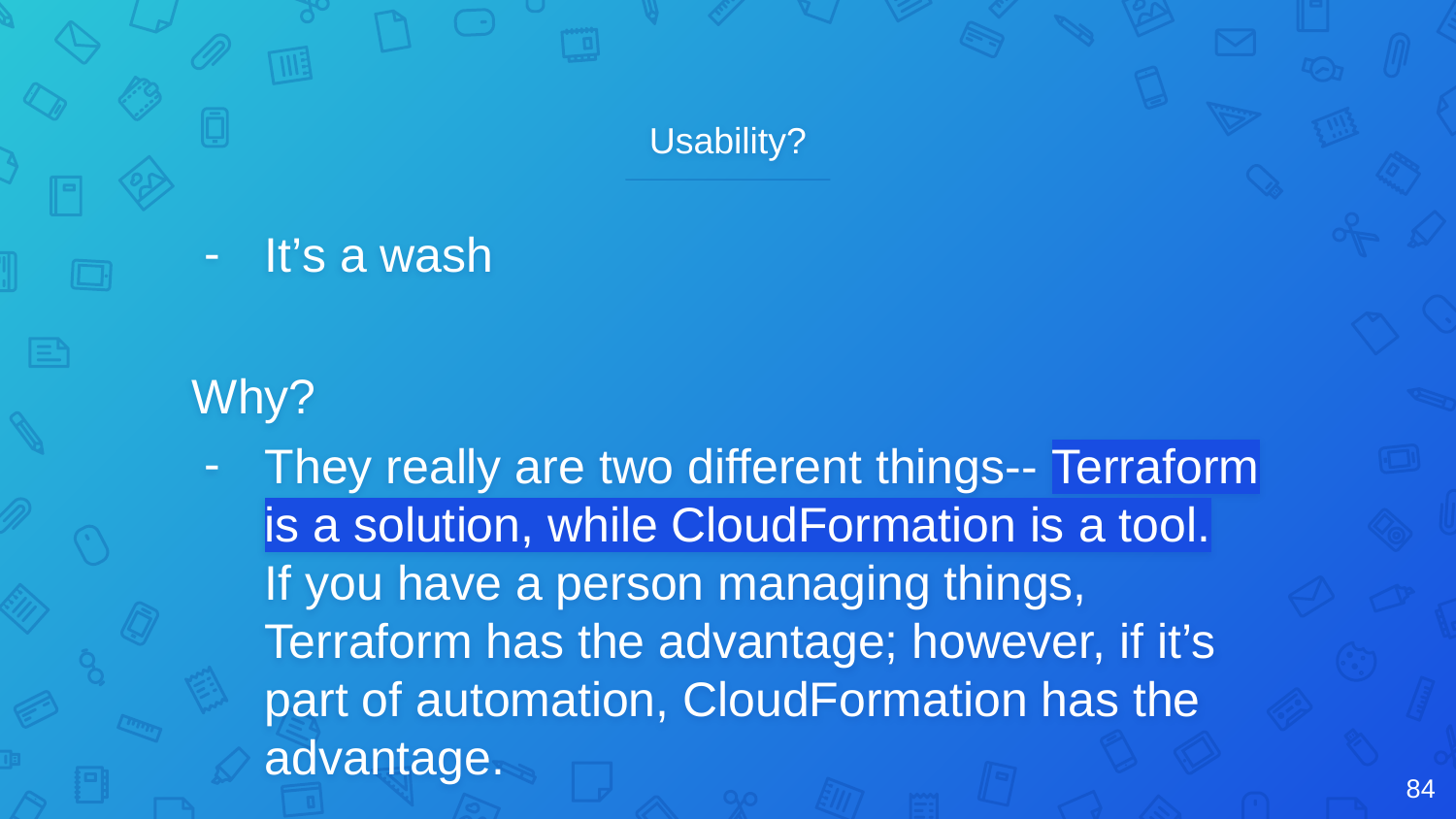

# Usability?
It’s a wash

Why?
They really are two different things-- Terraform is a solution, while CloudFormation is a tool.  If you have a person managing things, Terraform has the advantage; however, if it’s part of automation, CloudFormation has the advantage.
84